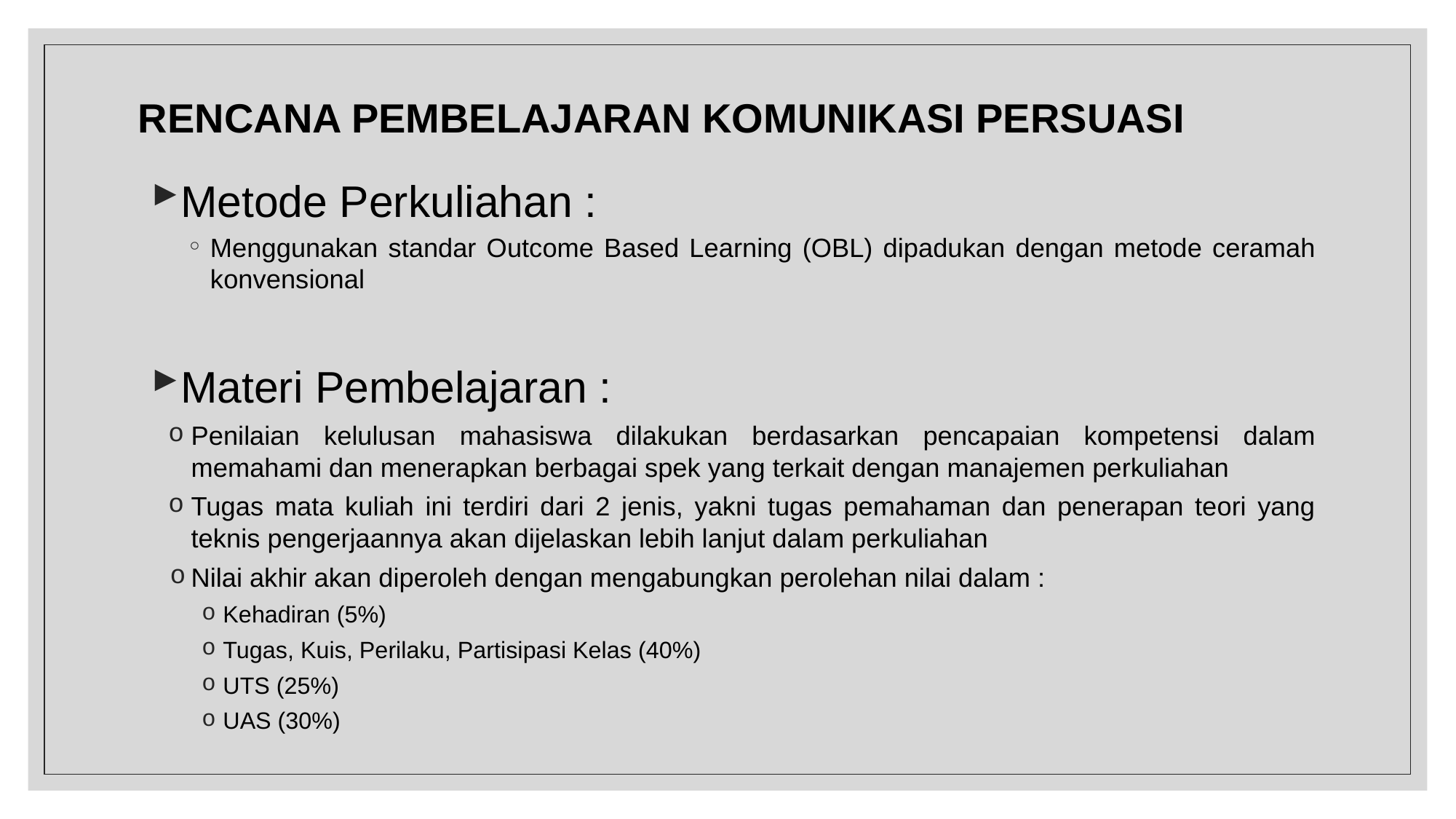

# RENCANA PEMBELAJARAN KOMUNIKASI PERSUASI
Metode Perkuliahan :
Menggunakan standar Outcome Based Learning (OBL) dipadukan dengan metode ceramah konvensional

Materi Pembelajaran :
Penilaian kelulusan mahasiswa dilakukan berdasarkan pencapaian kompetensi dalam memahami dan menerapkan berbagai spek yang terkait dengan manajemen perkuliahan
Tugas mata kuliah ini terdiri dari 2 jenis, yakni tugas pemahaman dan penerapan teori yang teknis pengerjaannya akan dijelaskan lebih lanjut dalam perkuliahan
Nilai akhir akan diperoleh dengan mengabungkan perolehan nilai dalam :
Kehadiran (5%)
Tugas, Kuis, Perilaku, Partisipasi Kelas (40%)
UTS (25%)
UAS (30%)